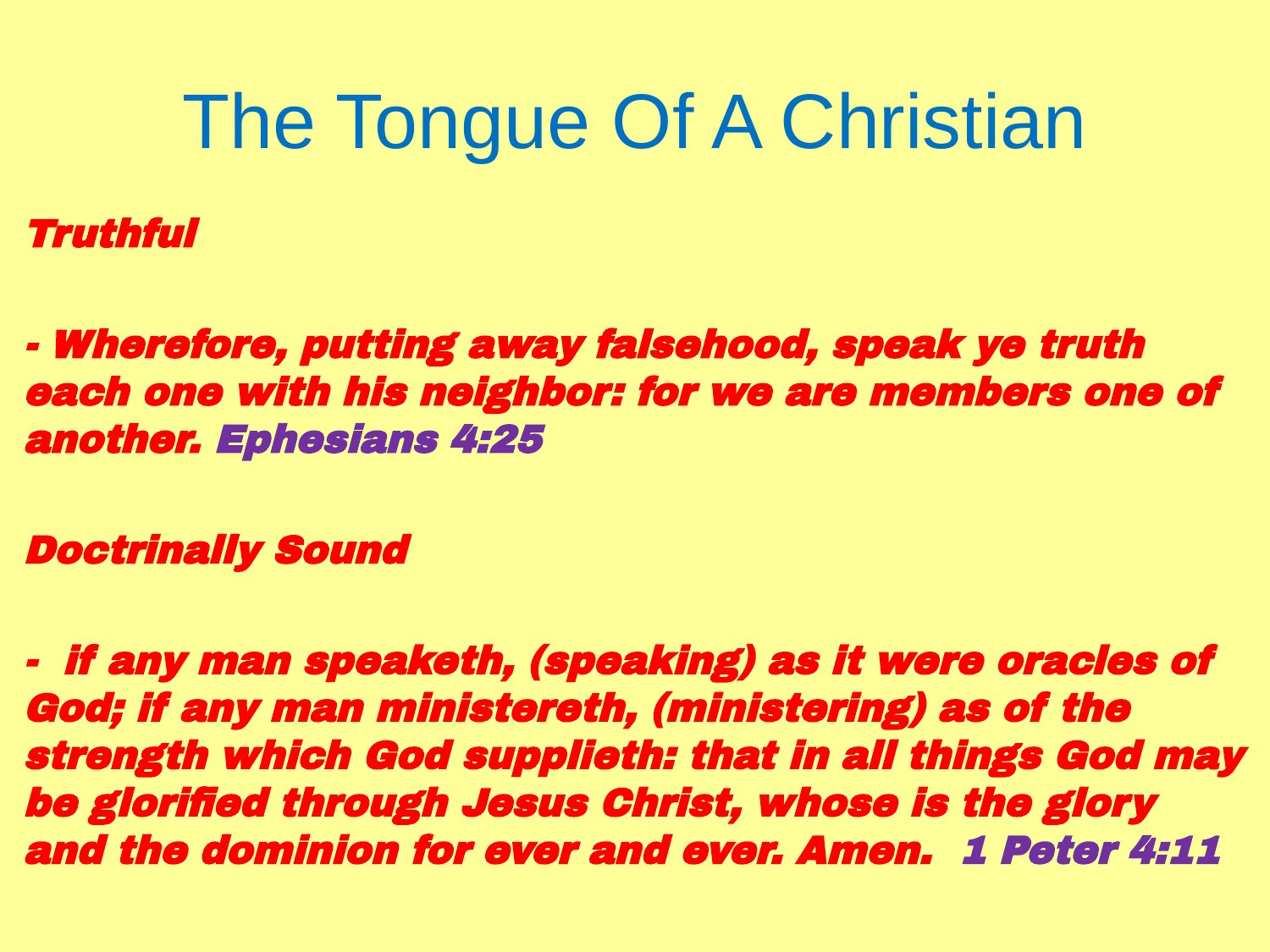

# The Tongue Of A Christian
Truthful

- Wherefore, putting away falsehood, speak ye truth each one with his neighbor: for we are members one of another. Ephesians 4:25

Doctrinally Sound

-  if any man speaketh, (speaking) as it were oracles of God; if any man ministereth, (ministering) as of the strength which God supplieth: that in all things God may be glorified through Jesus Christ, whose is the glory and the dominion for ever and ever. Amen.  1 Peter 4:11